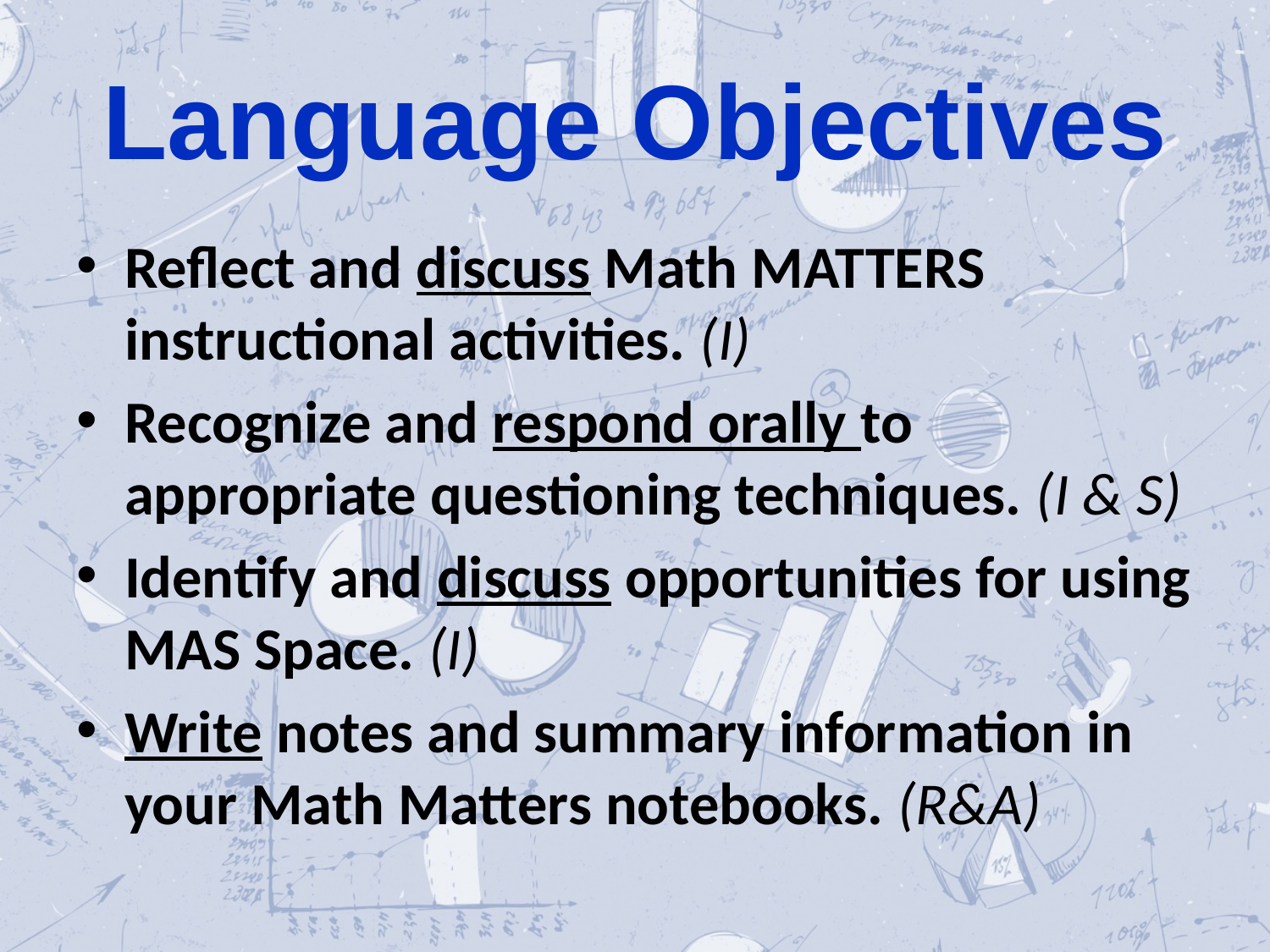

# Language Objectives
Reflect and discuss Math MATTERS instructional activities. (I)
Recognize and respond orally to appropriate questioning techniques. (I & S)
Identify and discuss opportunities for using MAS Space. (I)
Write notes and summary information in your Math Matters notebooks. (R&A)